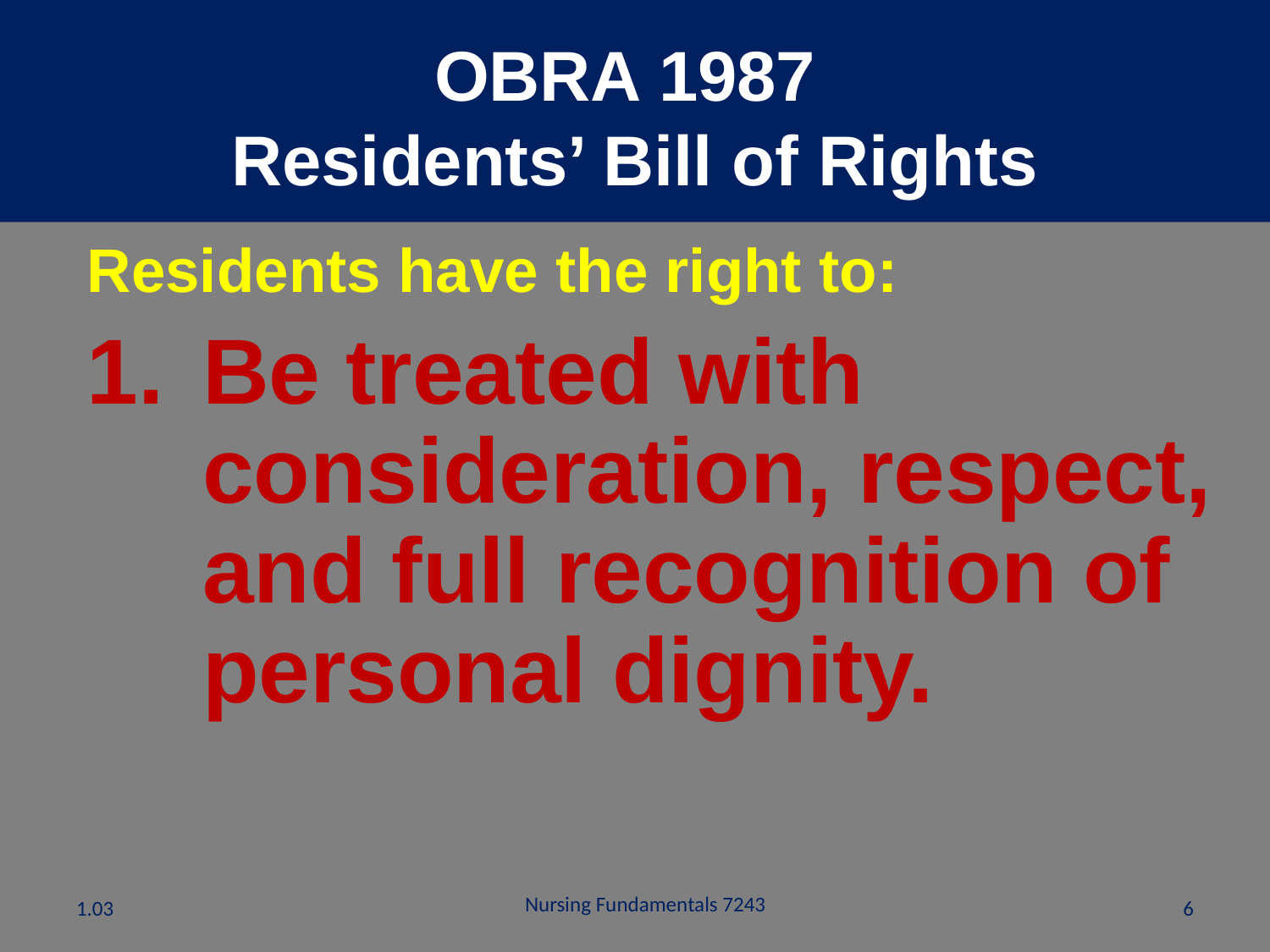

OBRA 1987
Residents’ Bill of Rights
Residents have the right to:
Be treated with consideration, respect, and full recognition of personal dignity.
Nursing Fundamentals 7243
1.03
6